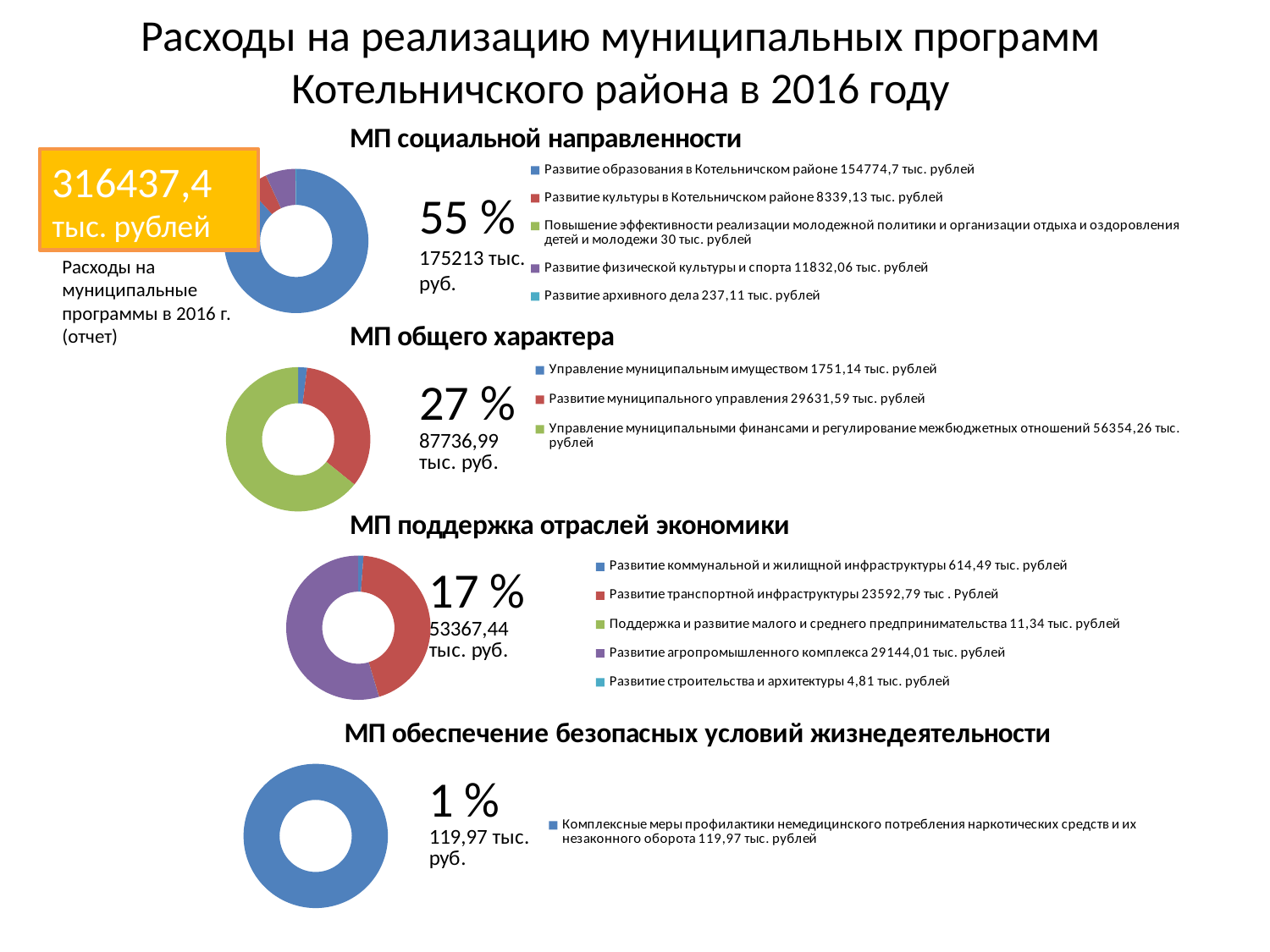

# Расходы на реализацию муниципальных программ Котельничского района в 2016 году

### Chart:

| Category | МП социальной направленности |
|---|---|
| Развитие образования в Котельничском районе 154774,7 тыс. рублей | 154774.7 |
| Развитие культуры в Котельничском районе 8339,13 тыс. рублей | 8339.129999999986 |
| Повышение эффективности реализации молодежной политики и организации отдыха и оздоровления детей и молодежи 30 тыс. рублей | 30.0 |
| Развитие физической культуры и спорта 11832,06 тыс. рублей | 11832.06 |
| Развитие архивного дела 237,11 тыс. рублей | 237.10999999999999 |
316437,4 тыс. рублей
55 %
175213 тыс. руб.
Расходы на муниципальные программы в 2016 г. (отчет)

### Chart: МП общего характера

| Category | МП социальной направленности |
|---|---|
| Управление муниципальным имуществом 1751,14 тыс. рублей | 1751.1399999999999 |
| Развитие муниципального управления 29631,59 тыс. рублей | 29631.59 |
| Управление муниципальными финансами и регулирование межбюджетных отношений 56354,26 тыс. рублей | 56354.259999999995 |

### Chart: МП поддержка отраслей экономики

| Category | МП поддержка отраслей экономики  |
|---|---|
| Развитие коммунальной и жилищной инфраструктуры 614,49 тыс. рублей | 614.49 |
| Развитие транспортной инфраструктуры 23592,79 тыс . Рублей | 23592.79 |
| Поддержка и развитие малого и среднего предпринимательства 11,34 тыс. рублей | 11.34 |
| Развитие агропромышленного комплекса 29144,01 тыс. рублей | 29144.01 |
| Развитие строительства и архитектуры 4,81 тыс. рублей | 4.81 |

### Chart: МП обеспечение безопасных условий жизнедеятельности

| Category | МП социальной направленности |
|---|---|
| Комплексные меры профилактики немедицинского потребления наркотических средств и их незаконного оборота 119,97 тыс. рублей | 119.97 |